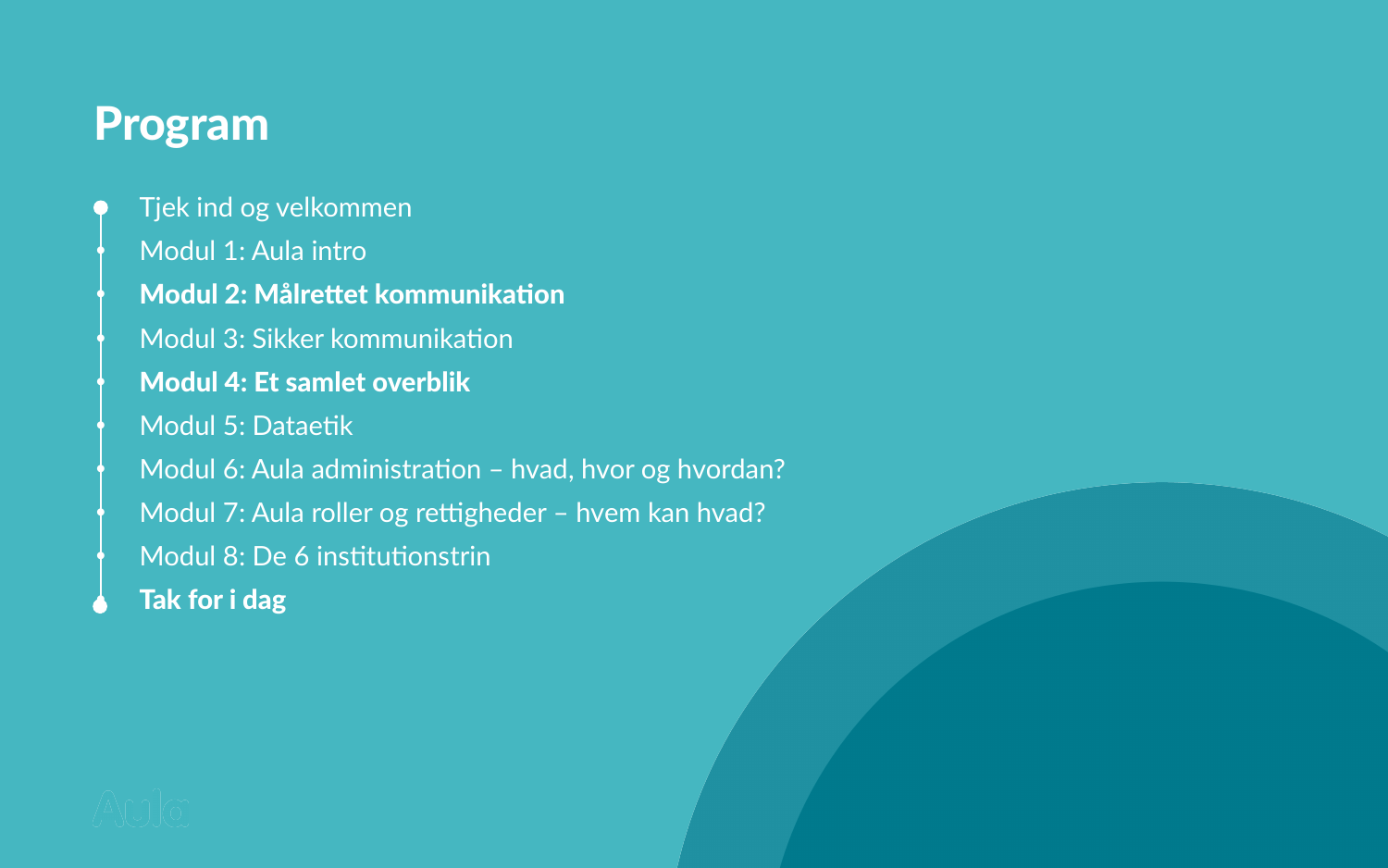

Program
Tjek ind og velkommen
Modul 1: Aula intro
Modul 2: Målrettet kommunikation
Modul 3: Sikker kommunikation
Modul 4: Et samlet overblik
Modul 5: Dataetik
Modul 6: Aula administration – hvad, hvor og hvordan?
Modul 7: Aula roller og rettigheder – hvem kan hvad?
Modul 8: De 6 institutionstrin
Tak for i dag